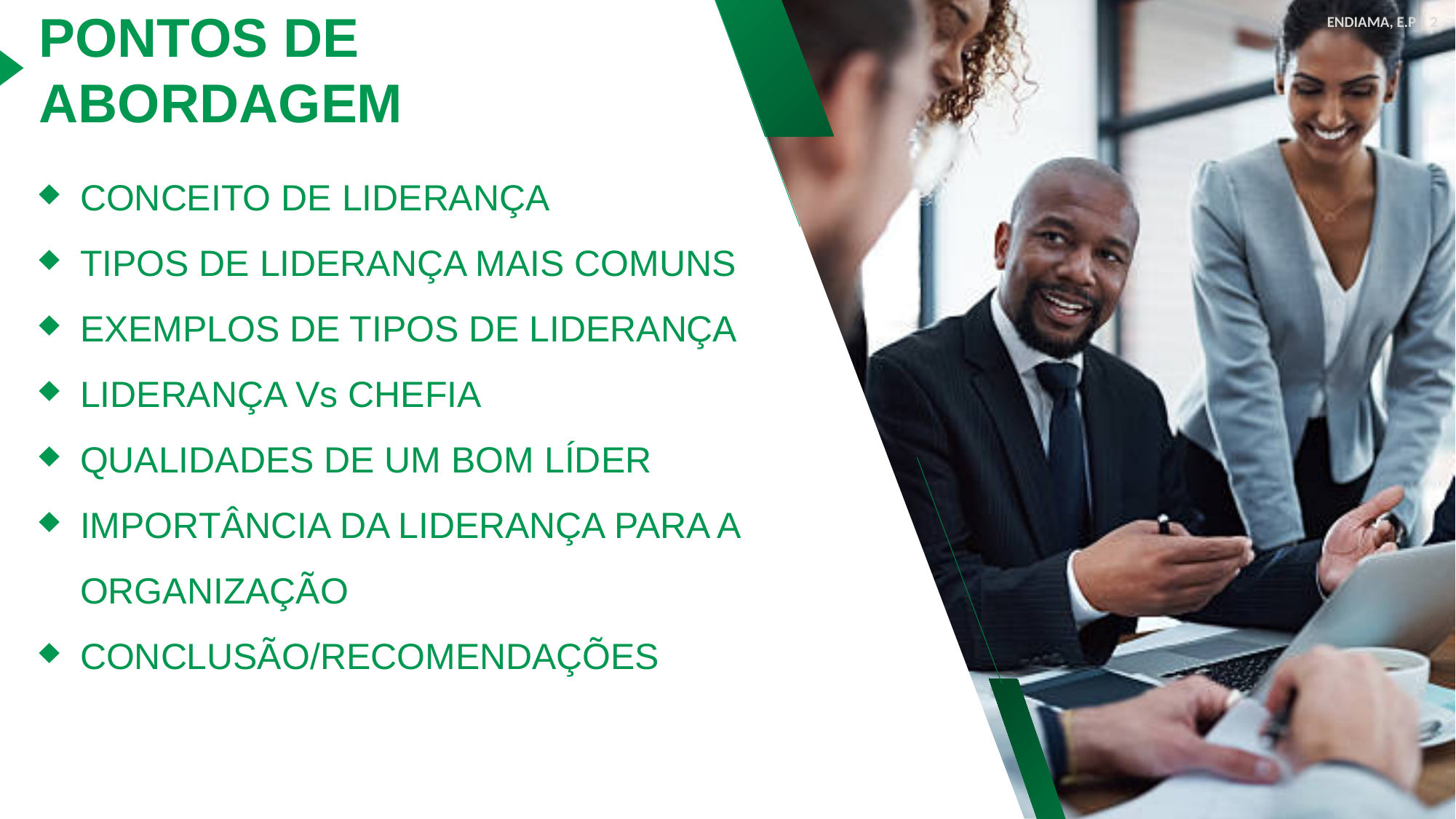

ENDIAMA, E.P | 2
PONTOS DE ABORDAGEM

CONCEITO DE LIDERANÇA
TIPOS DE LIDERANÇA MAIS COMUNS
EXEMPLOS DE TIPOS DE LIDERANÇA
LIDERANÇA Vs CHEFIA
QUALIDADES DE UM BOM LÍDER
IMPORTÂNCIA DA LIDERANÇA PARA A ORGANIZAÇÃO
CONCLUSÃO/RECOMENDAÇÕES